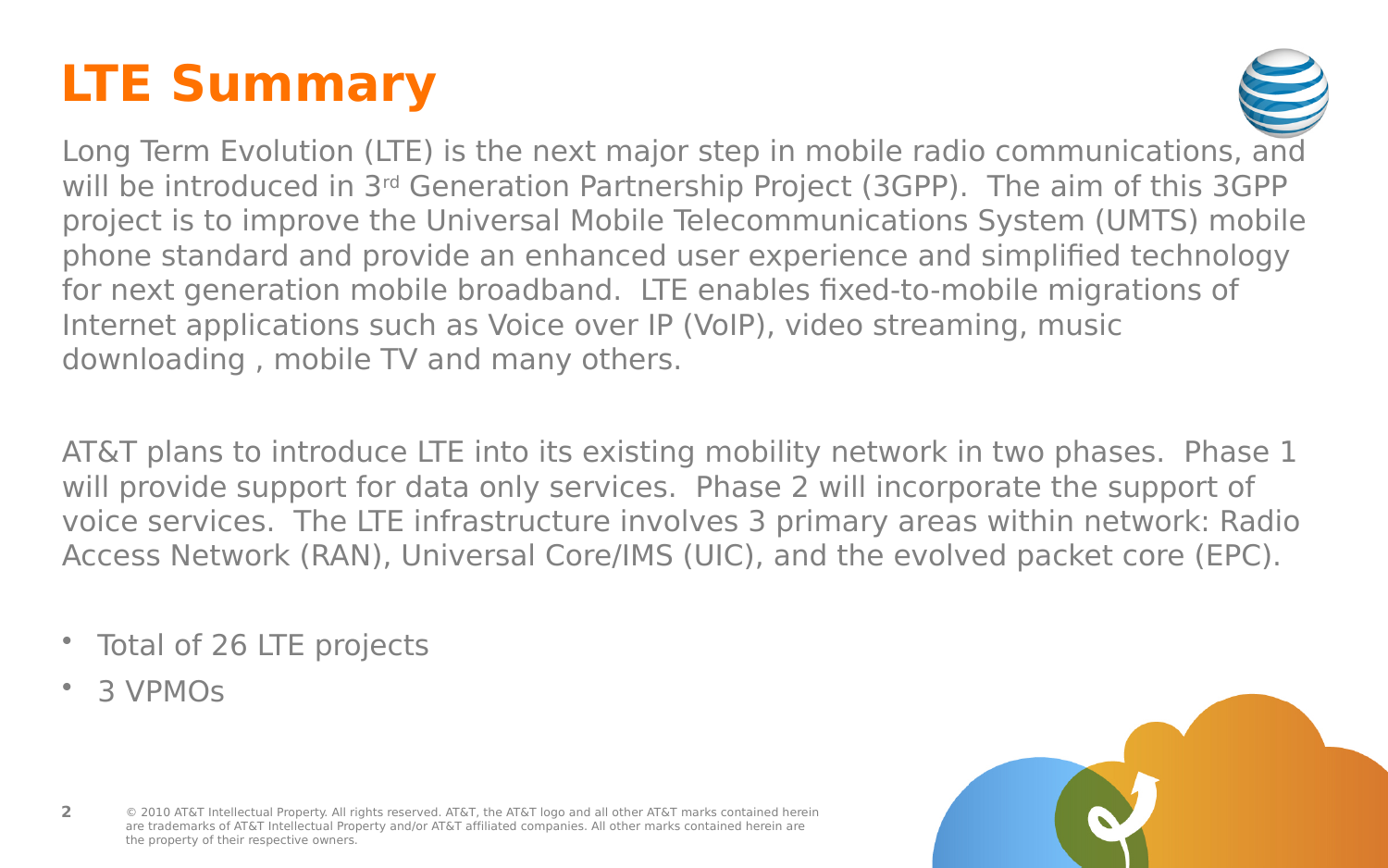

# LTE Summary
Long Term Evolution (LTE) is the next major step in mobile radio communications, and will be introduced in 3rd Generation Partnership Project (3GPP).  The aim of this 3GPP project is to improve the Universal Mobile Telecommunications System (UMTS) mobile phone standard and provide an enhanced user experience and simplified technology for next generation mobile broadband.  LTE enables fixed-to-mobile migrations of Internet applications such as Voice over IP (VoIP), video streaming, music downloading , mobile TV and many others.

AT&T plans to introduce LTE into its existing mobility network in two phases.  Phase 1 will provide support for data only services.  Phase 2 will incorporate the support of voice services.  The LTE infrastructure involves 3 primary areas within network: Radio Access Network (RAN), Universal Core/IMS (UIC), and the evolved packet core (EPC).

Total of 26 LTE projects
3 VPMOs

2